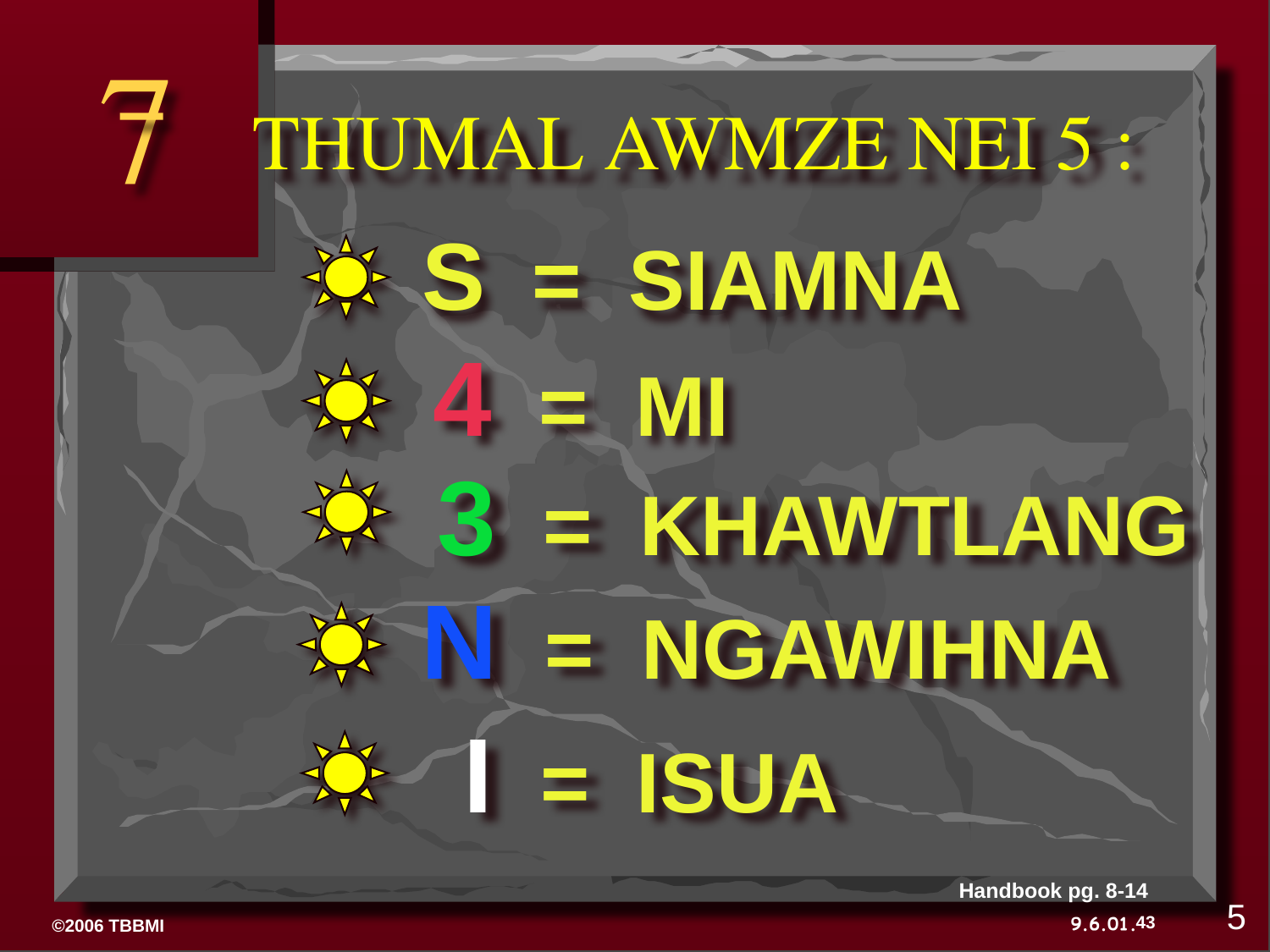

7
# THUMAL AWMZE NEI 5 :

S  =  SIAMNA

4  =  MI

     3  =  KHAWTLANG

     N  =  NGAWIHNA

I  =  ISUA

Handbook pg. 8-14
5

43